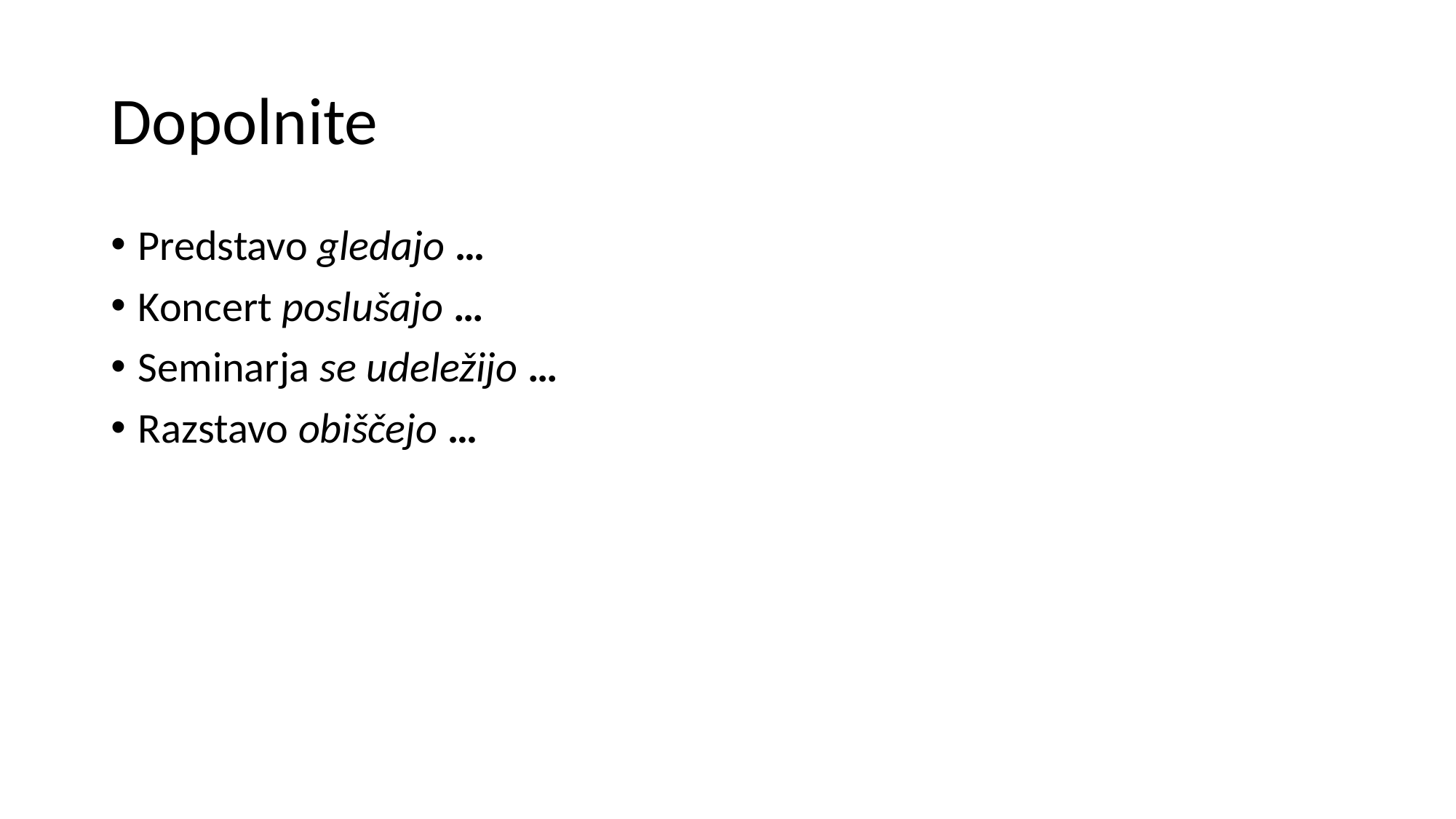

# Dopolnite
Predstavo gledajo …
Koncert poslušajo …
Seminarja se udeležijo …
Razstavo obiščejo …